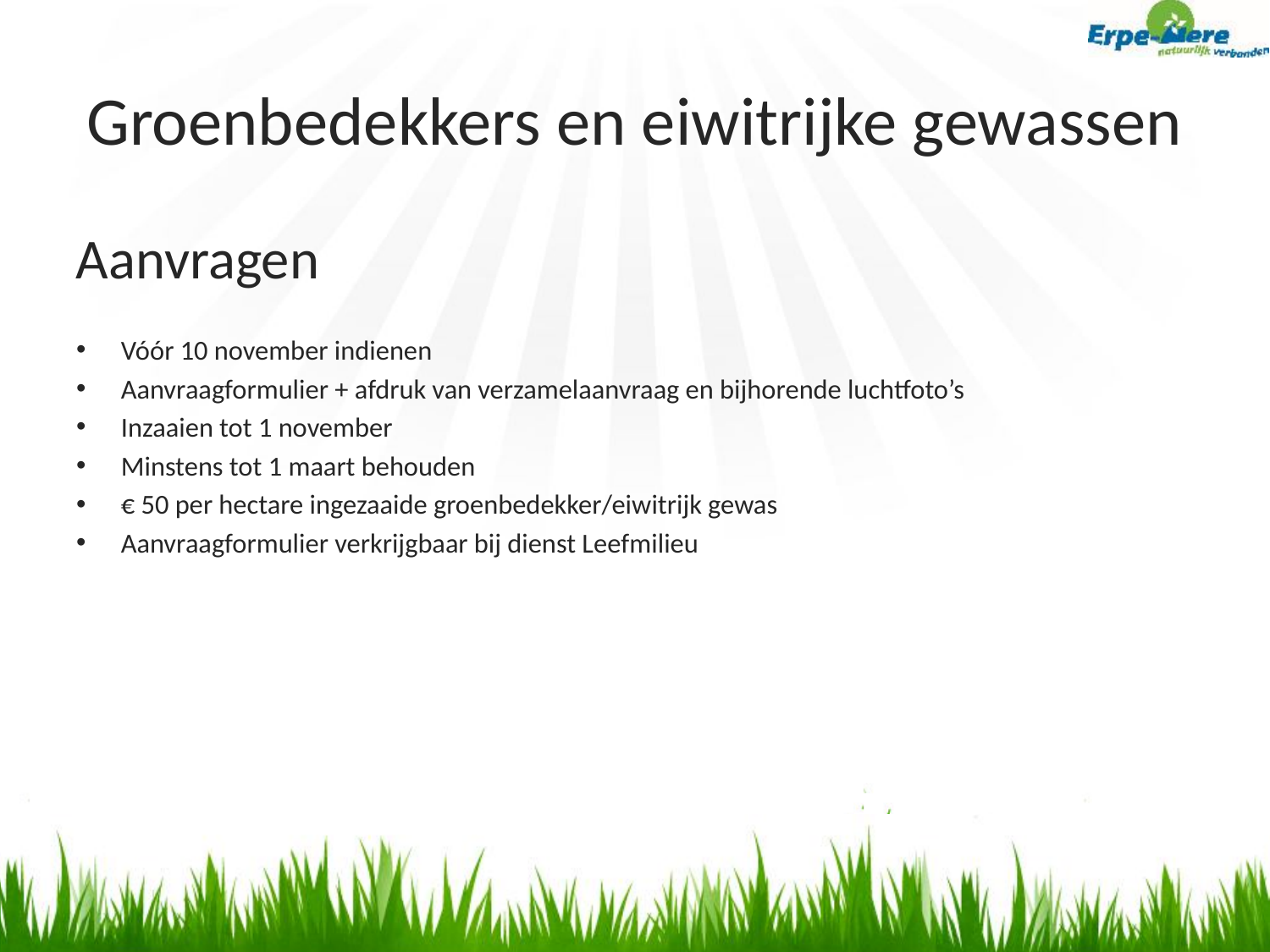

# Groenbedekkers en eiwitrijke gewassen
Aanvragen
Vóór 10 november indienen
Aanvraagformulier + afdruk van verzamelaanvraag en bijhorende luchtfoto’s
Inzaaien tot 1 november
Minstens tot 1 maart behouden
€ 50 per hectare ingezaaide groenbedekker/eiwitrijk gewas
Aanvraagformulier verkrijgbaar bij dienst Leefmilieu